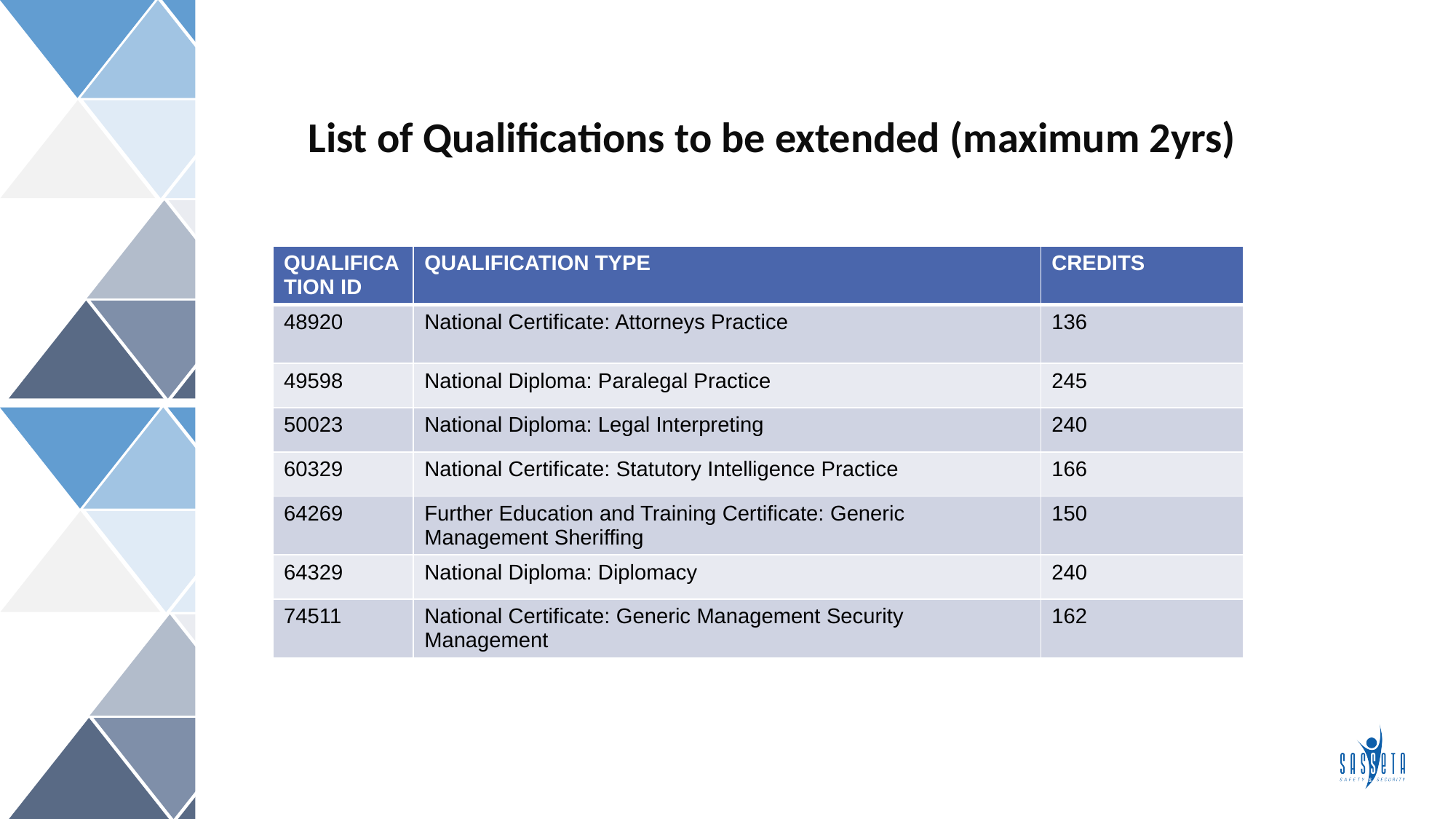

# List of Qualifications to be extended (maximum 2yrs)

| QUALIFICATION ID | QUALIFICATION TYPE | CREDITS |
| --- | --- | --- |
| 48920 | National Certificate: Attorneys Practice | 136 |
| 49598 | National Diploma: Paralegal Practice | 245 |
| 50023 | National Diploma: Legal Interpreting | 240 |
| 60329 | National Certificate: Statutory Intelligence Practice | 166 |
| 64269 | Further Education and Training Certificate: Generic Management Sheriffing | 150 |
| 64329 | National Diploma: Diplomacy | 240 |
| 74511 | National Certificate: Generic Management Security Management | 162 |